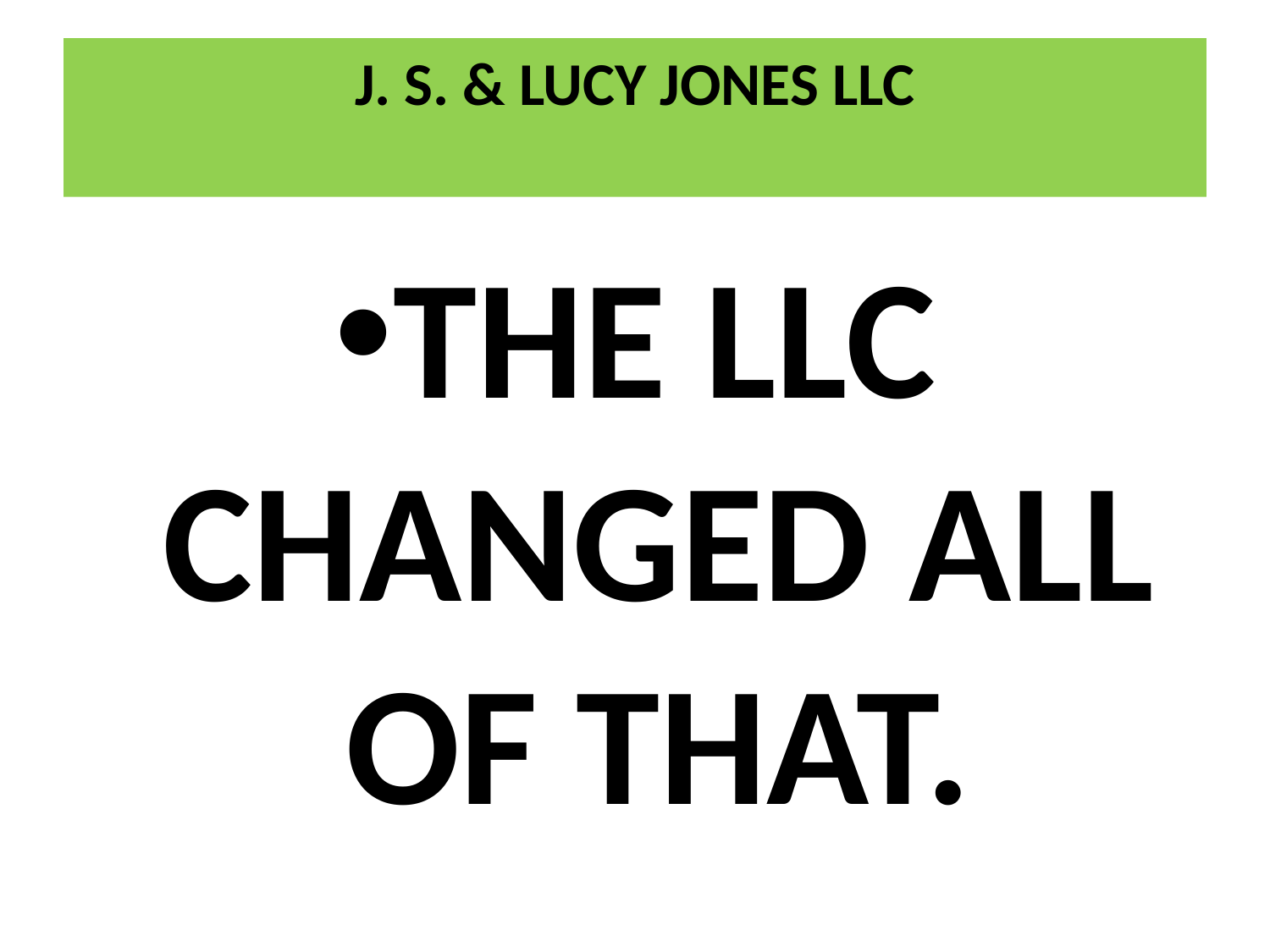

# J. S. & LUCY JONES LLC
THE LLC CHANGED ALL OF THAT.